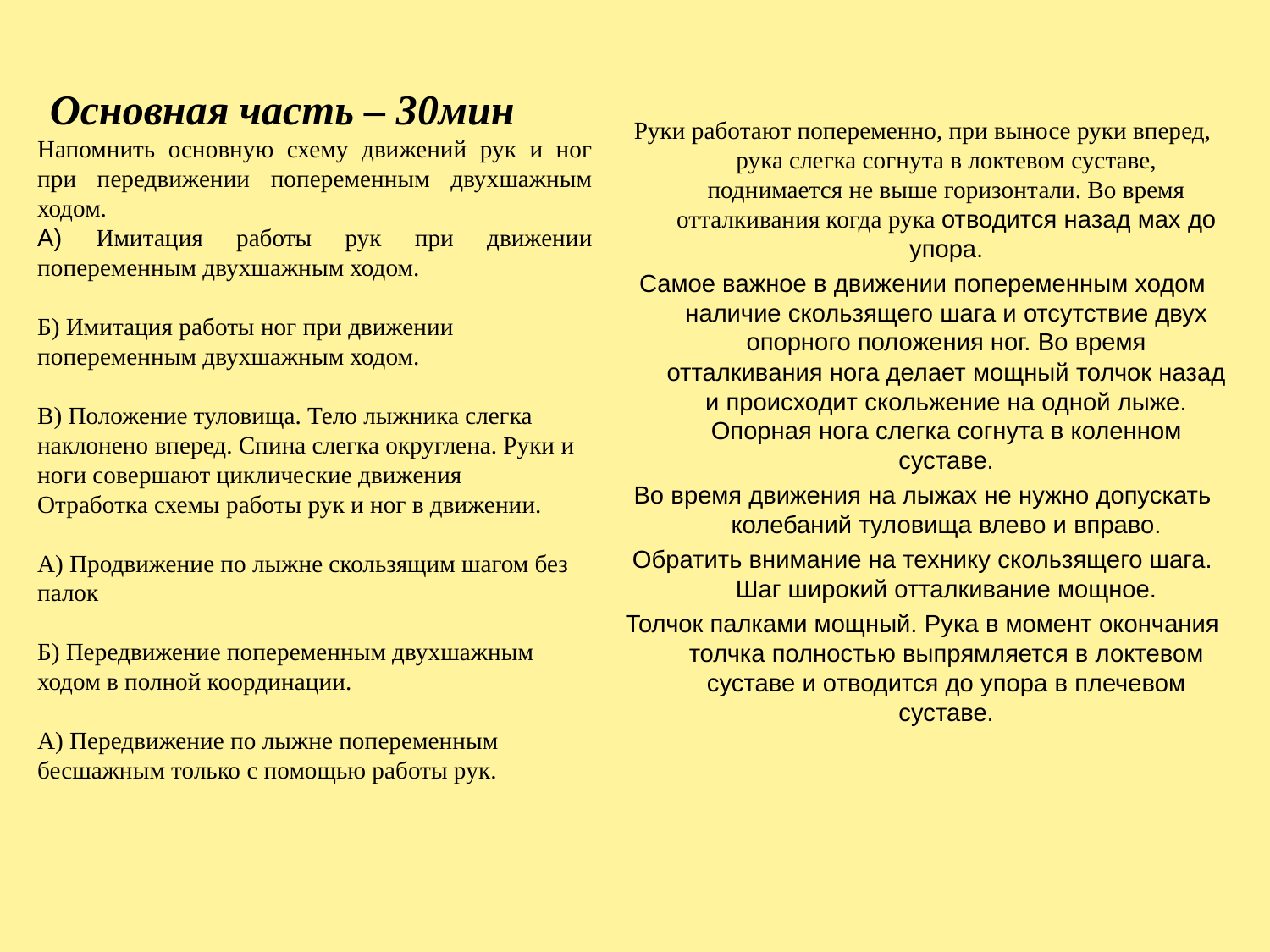

Руки работают попеременно, при выносе руки вперед, рука слегка согнута в локтевом суставе, поднимается не выше горизонтали. Во время отталкивания когда рука отводится назад мах до упора.
Самое важное в движении попеременным ходом наличие скользящего шага и отсутствие двух опорного положения ног. Во время отталкивания нога делает мощный толчок назад и происходит скольжение на одной лыже. Опорная нога слегка согнута в коленном суставе.
Во время движения на лыжах не нужно допускать колебаний туловища влево и вправо.
Обратить внимание на технику скользящего шага. Шаг широкий отталкивание мощное.
Толчок палками мощный. Рука в момент окончания толчка полностью выпрямляется в локтевом суставе и отводится до упора в плечевом суставе.

  Основная часть – 30мин
Напомнить основную схему движений рук и ног при передвижении попеременным двухшажным ходом.
А) Имитация работы рук при движении попеременным двухшажным ходом.

Б) Имитация работы ног при движении попеременным двухшажным ходом.

В) Положение туловища. Тело лыжника слегка наклонено вперед. Спина слегка округлена. Руки и  ноги совершают циклические движения
Отработка схемы работы рук и ног в движении.

А) Продвижение по лыжне скользящим шагом без палок

Б) Передвижение попеременным двухшажным ходом в полной координации.

А) Передвижение по лыжне попеременным бесшажным только с помощью работы рук.